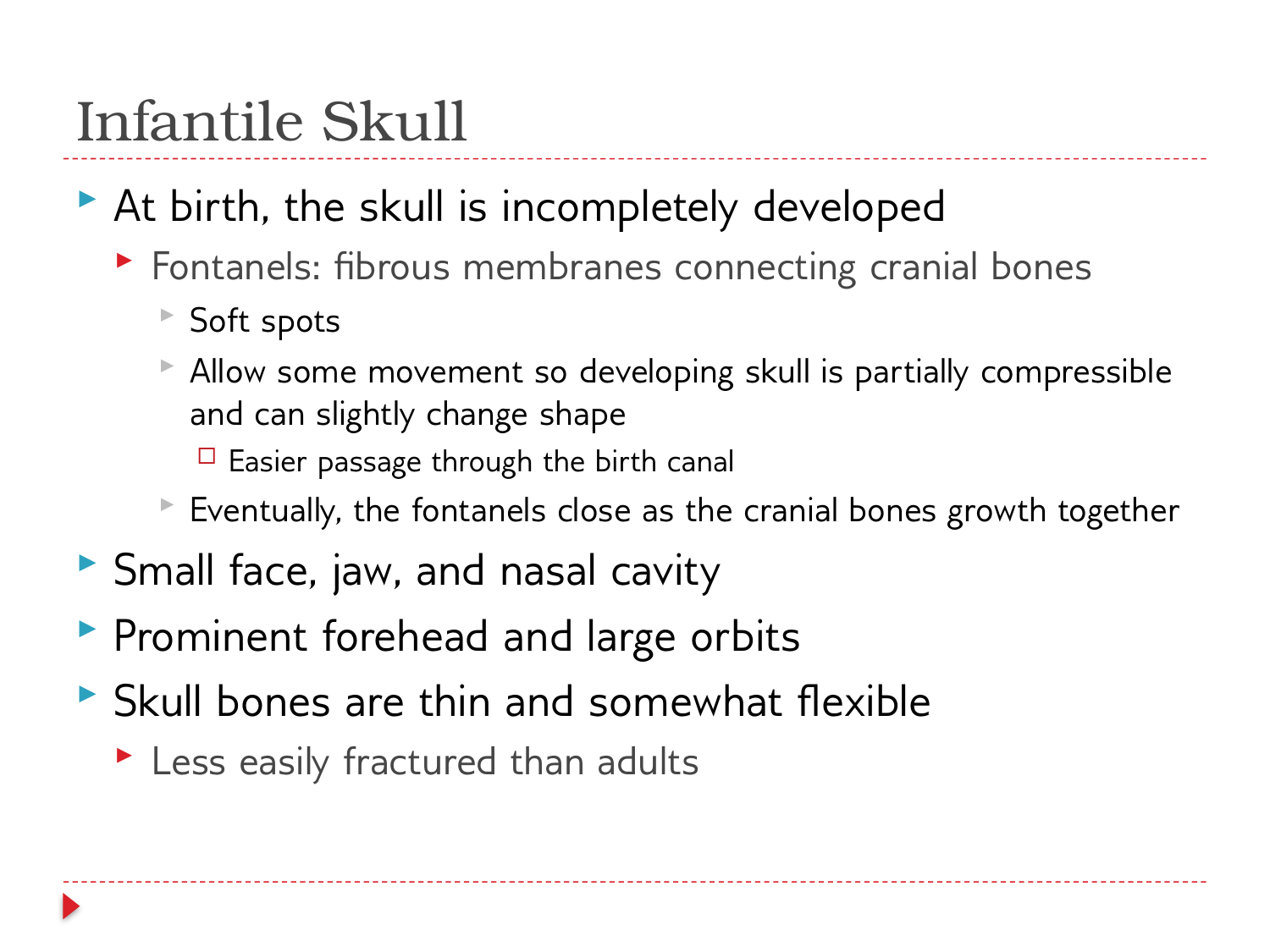

# Infantile Skull
At birth, the skull is incompletely developed
Fontanels: fibrous membranes connecting cranial bones
Soft spots
Allow some movement so developing skull is partially compressible and can slightly change shape
Easier passage through the birth canal
Eventually, the fontanels close as the cranial bones growth together
Small face, jaw, and nasal cavity
Prominent forehead and large orbits
Skull bones are thin and somewhat flexible
Less easily fractured than adults